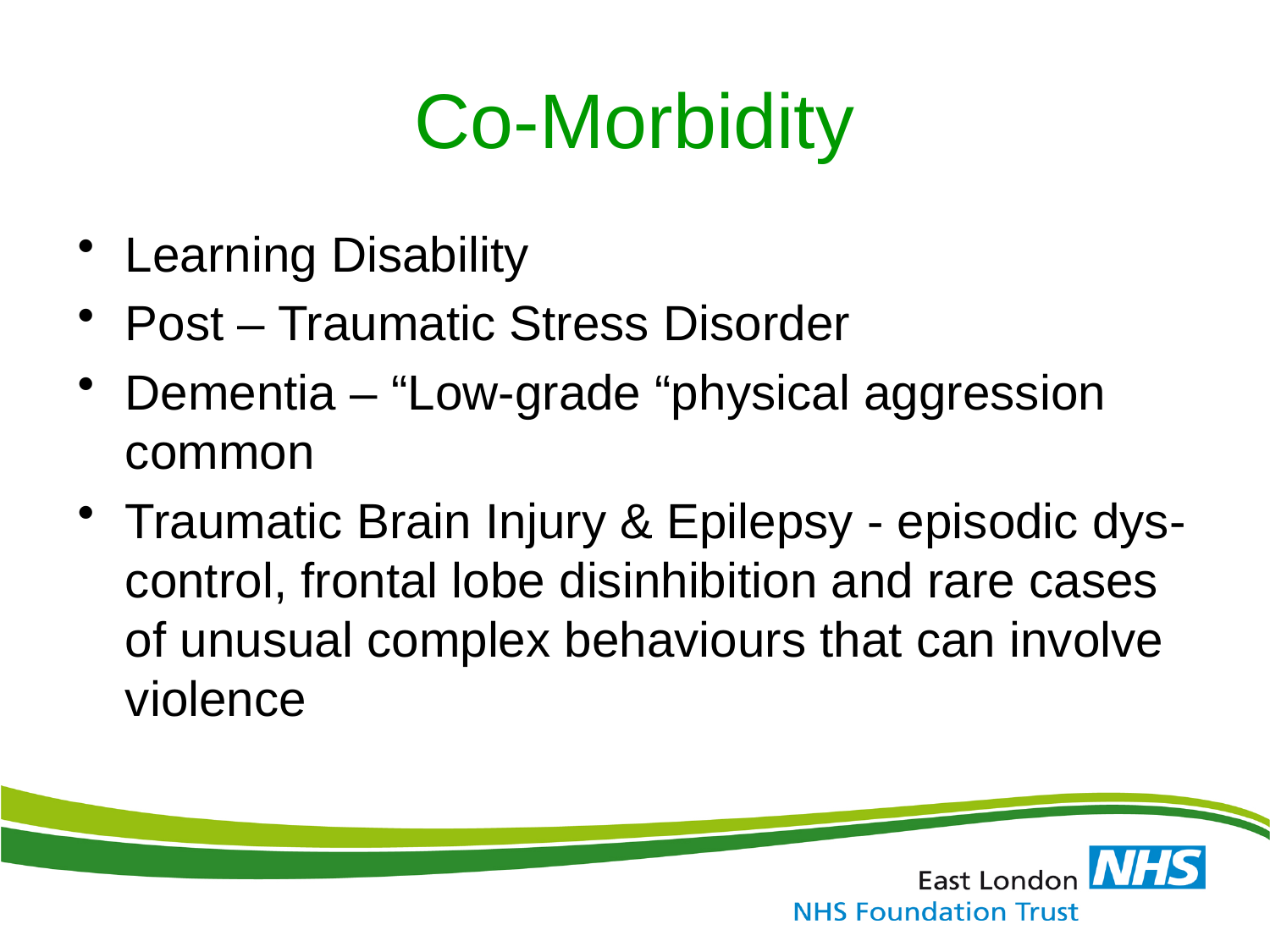

# Co-Morbidity
Learning Disability
Post – Traumatic Stress Disorder
Dementia – “Low-grade “physical aggression common
Traumatic Brain Injury & Epilepsy - episodic dys-control, frontal lobe disinhibition and rare cases of unusual complex behaviours that can involve violence